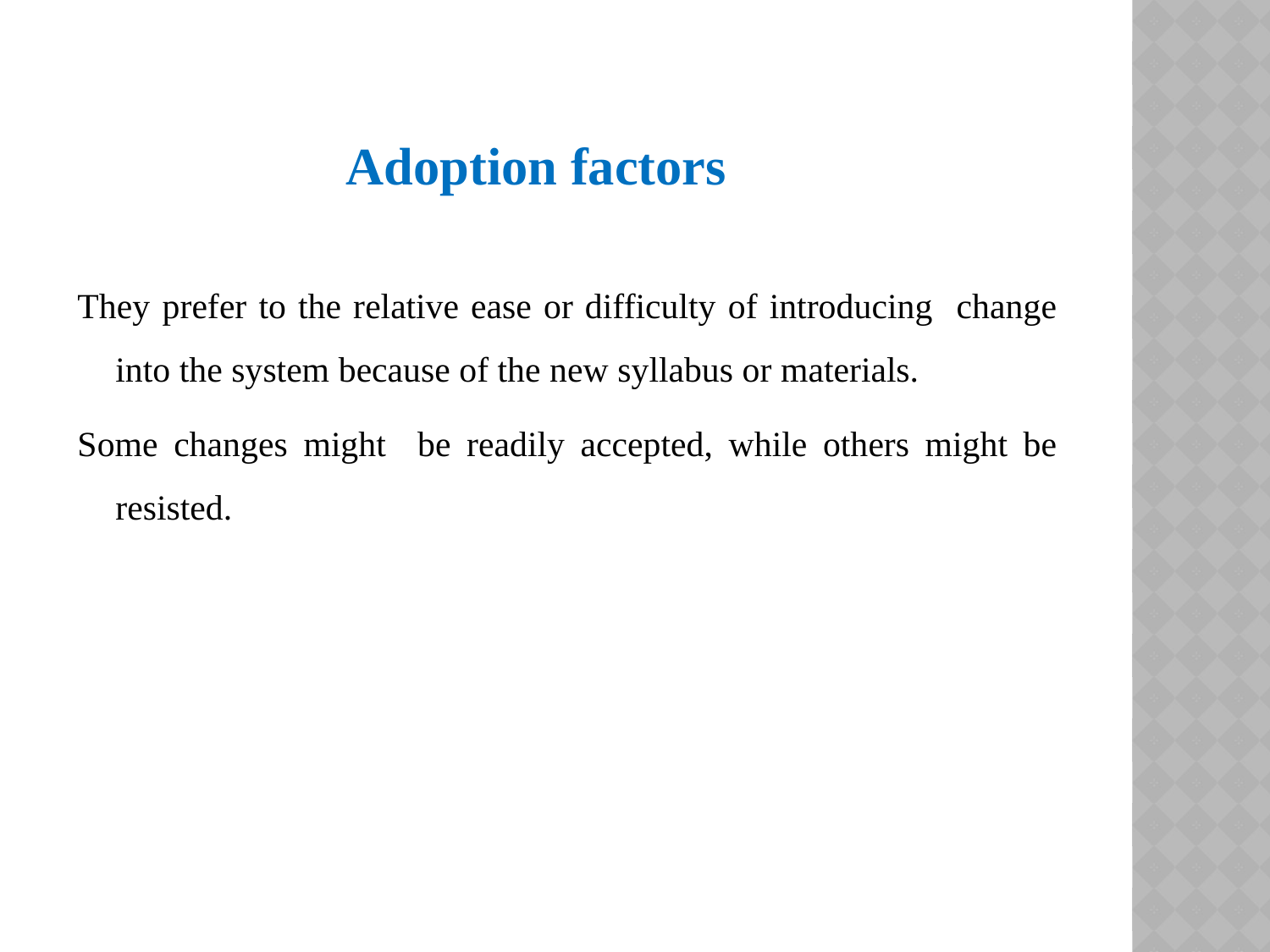

Adoption factors
They prefer to the relative ease or difficulty of introducing  change into the system because of the new syllabus or materials.
Some changes might  be readily accepted, while others might be resisted.